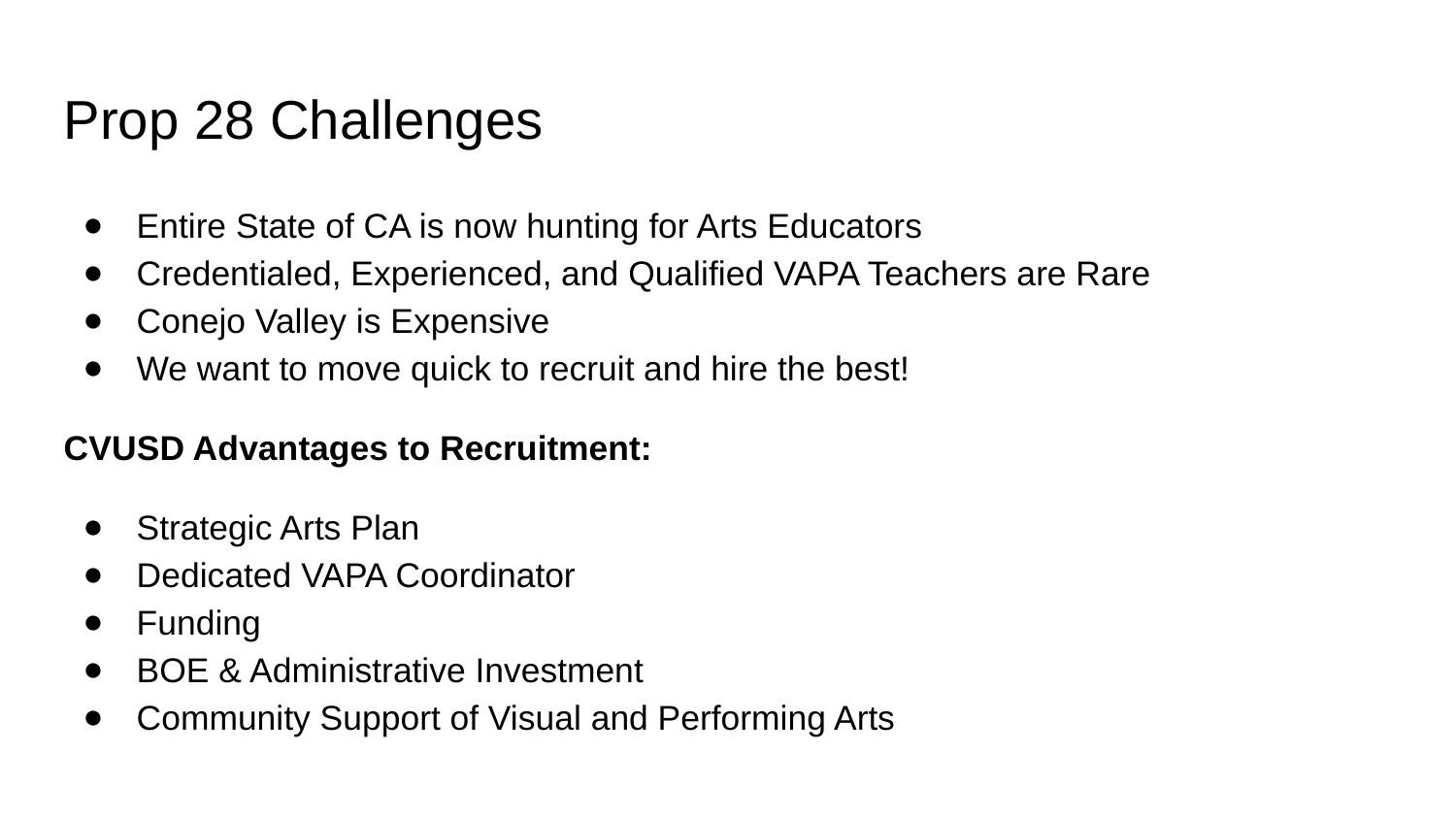

# Prop 28 Challenges
Entire State of CA is now hunting for Arts Educators
Credentialed, Experienced, and Qualified VAPA Teachers are Rare
Conejo Valley is Expensive
We want to move quick to recruit and hire the best!
CVUSD Advantages to Recruitment:
Strategic Arts Plan
Dedicated VAPA Coordinator
Funding
BOE & Administrative Investment
Community Support of Visual and Performing Arts